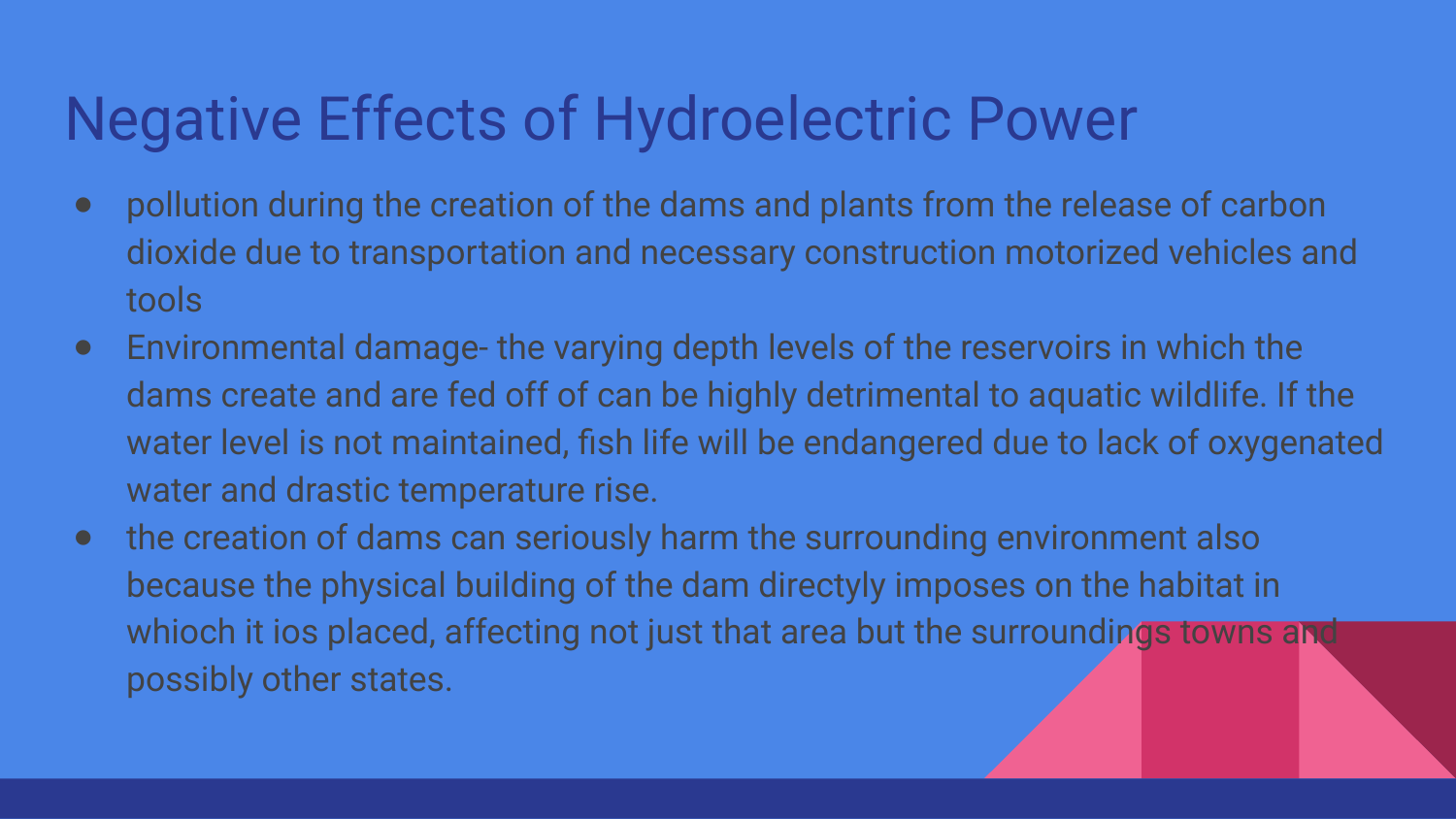

# Negative Effects of Hydroelectric Power
pollution during the creation of the dams and plants from the release of carbon dioxide due to transportation and necessary construction motorized vehicles and tools
Environmental damage- the varying depth levels of the reservoirs in which the dams create and are fed off of can be highly detrimental to aquatic wildlife. If the water level is not maintained, fish life will be endangered due to lack of oxygenated water and drastic temperature rise.
the creation of dams can seriously harm the surrounding environment also because the physical building of the dam directyly imposes on the habitat in whioch it ios placed, affecting not just that area but the surroundings towns and possibly other states.